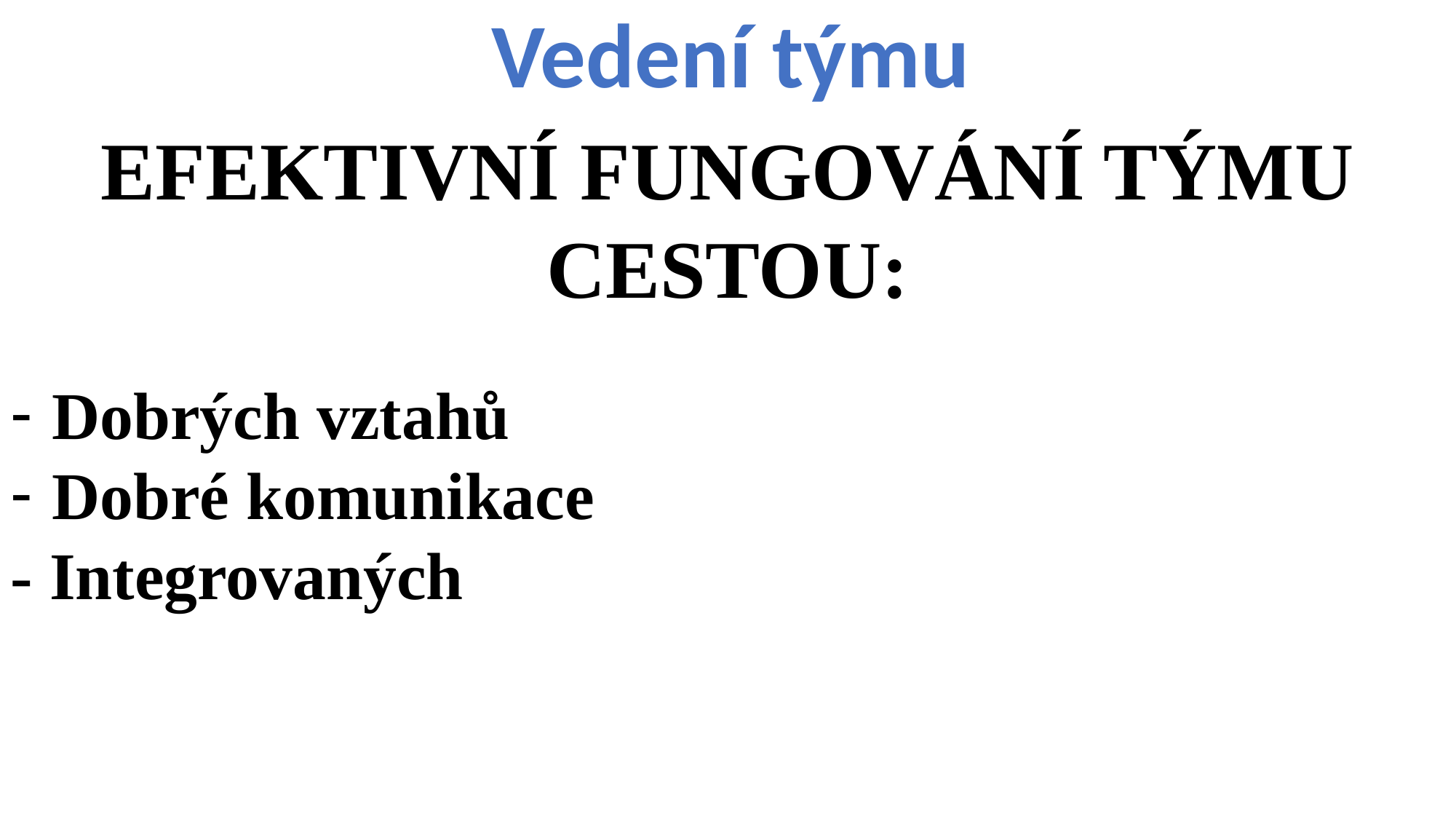

Vedení týmu

EFEKTIVNÍ FUNGOVÁNÍ TÝMU CESTOU:

Dobrých vztahů
Dobré komunikace
- Integrovaných